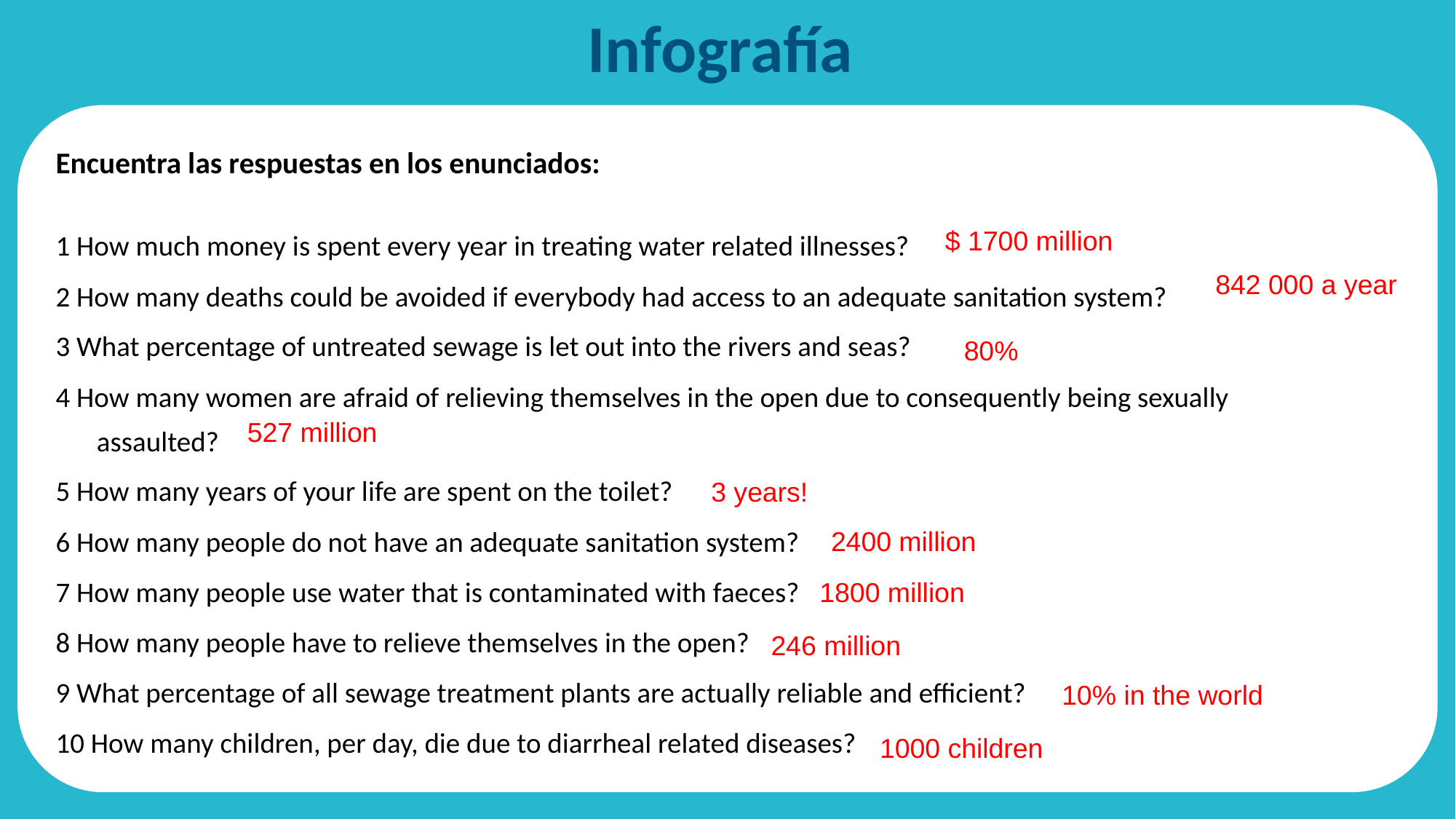

# Infografía

Encuentra las respuestas en los enunciados:

1 How much money is spent every year in treating water related illnesses?
2 How many deaths could be avoided if everybody had access to an adequate sanitation system?
3 What percentage of untreated sewage is let out into the rivers and seas?
4 How many women are afraid of relieving themselves in the open due to consequently being sexually assaulted?
5 How many years of your life are spent on the toilet?
6 How many people do not have an adequate sanitation system?
7 How many people use water that is contaminated with faeces?
8 How many people have to relieve themselves in the open?
9 What percentage of all sewage treatment plants are actually reliable and efficient?
10 How many children, per day, die due to diarrheal related diseases?

$ 1700 million
842 000 a year
80%
527 million
3 years!
2400 million
1800 million
246 million
10% in the world
1000 children